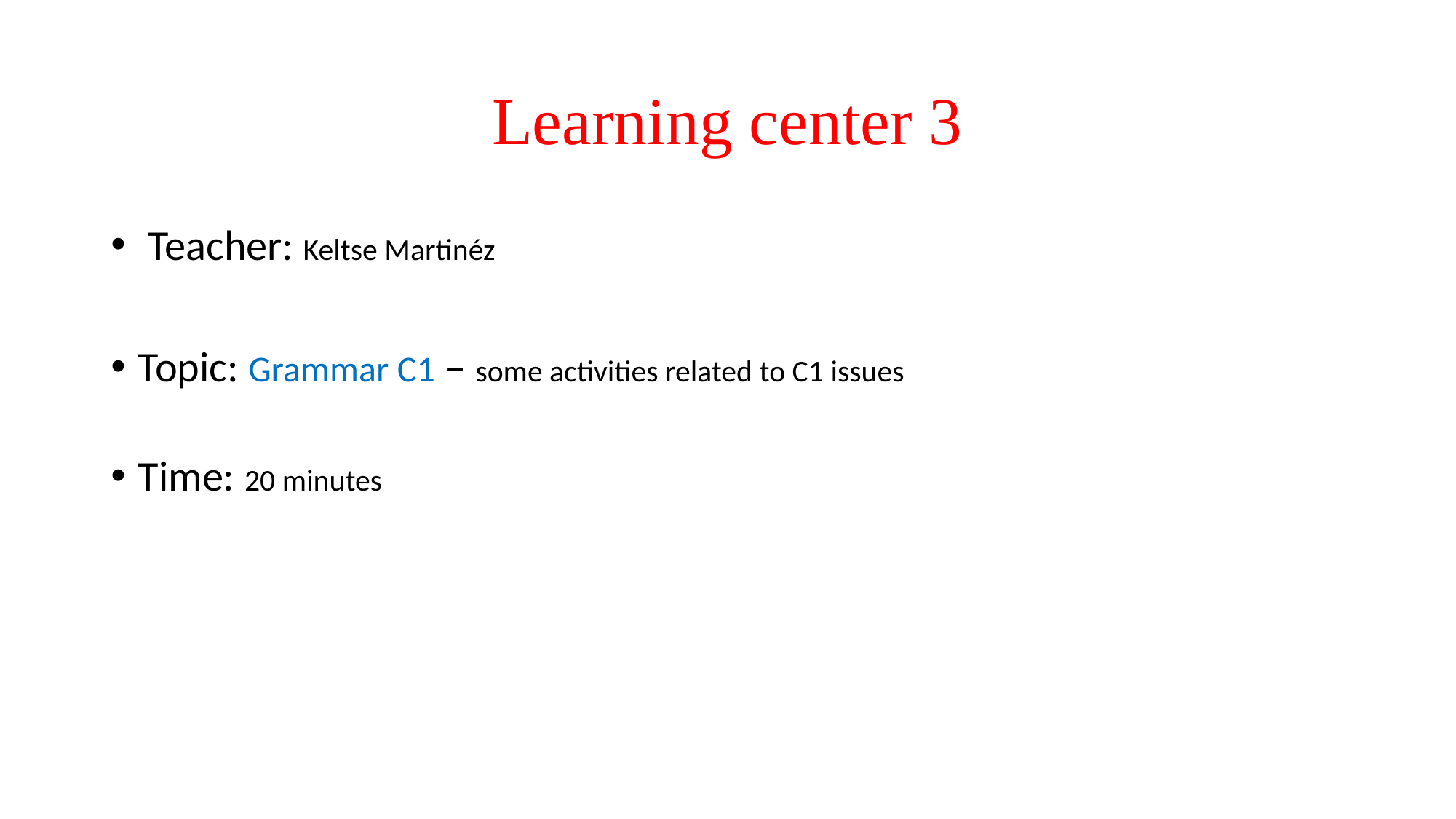

# Learning center 3
 Teacher: Keltse Martinéz

Topic: Grammar C1 – some activities related to C1 issues

Time: 20 minutes